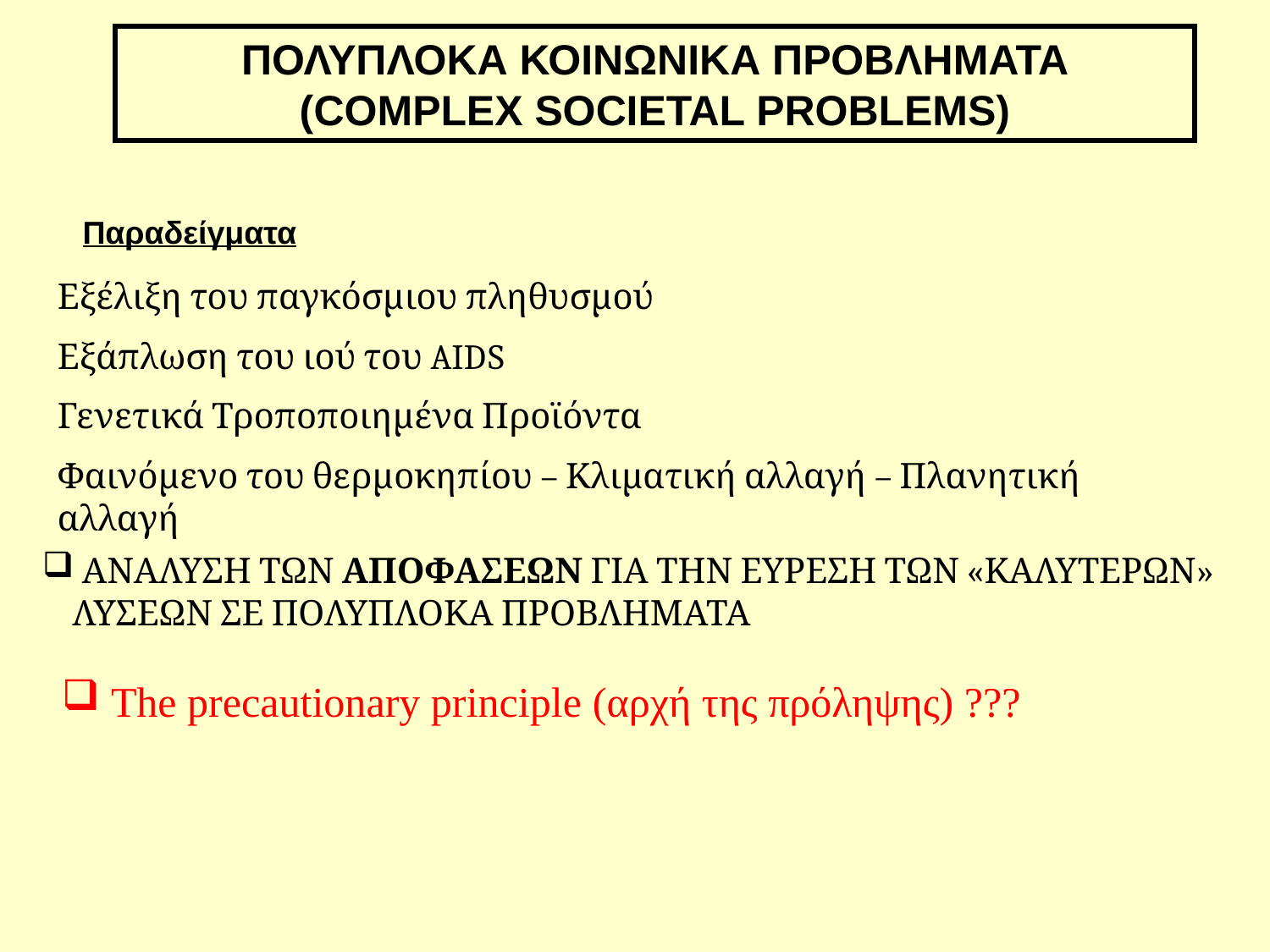

ΠΟΛΥΠΛΟΚΑ ΚΟΙΝΩΝΙΚΑ ΠΡΟΒΛΗΜΑΤΑ (COMPLEX SOCIETAL PROBLEMS)
Παραδείγματα
Εξέλιξη του παγκόσμιου πληθυσμού
Εξάπλωση του ιού του AIDS
Γενετικά Τροποποιημένα Προϊόντα
Φαινόμενο του θερμοκηπίου – Κλιματική αλλαγή – Πλανητική αλλαγή

 ΑΝΑΛΥΣΗ ΤΩΝ ΑΠΟΦΑΣΕΩΝ ΓΙΑ ΤΗΝ ΕΥΡΕΣΗ ΤΩΝ «ΚΑΛΥΤΕΡΩΝ» ΛΥΣΕΩΝ ΣΕ ΠΟΛΥΠΛΟΚΑ ΠΡΟΒΛΗΜΑΤΑ
 The precautionary principle (αρχή της πρόληψης) ???